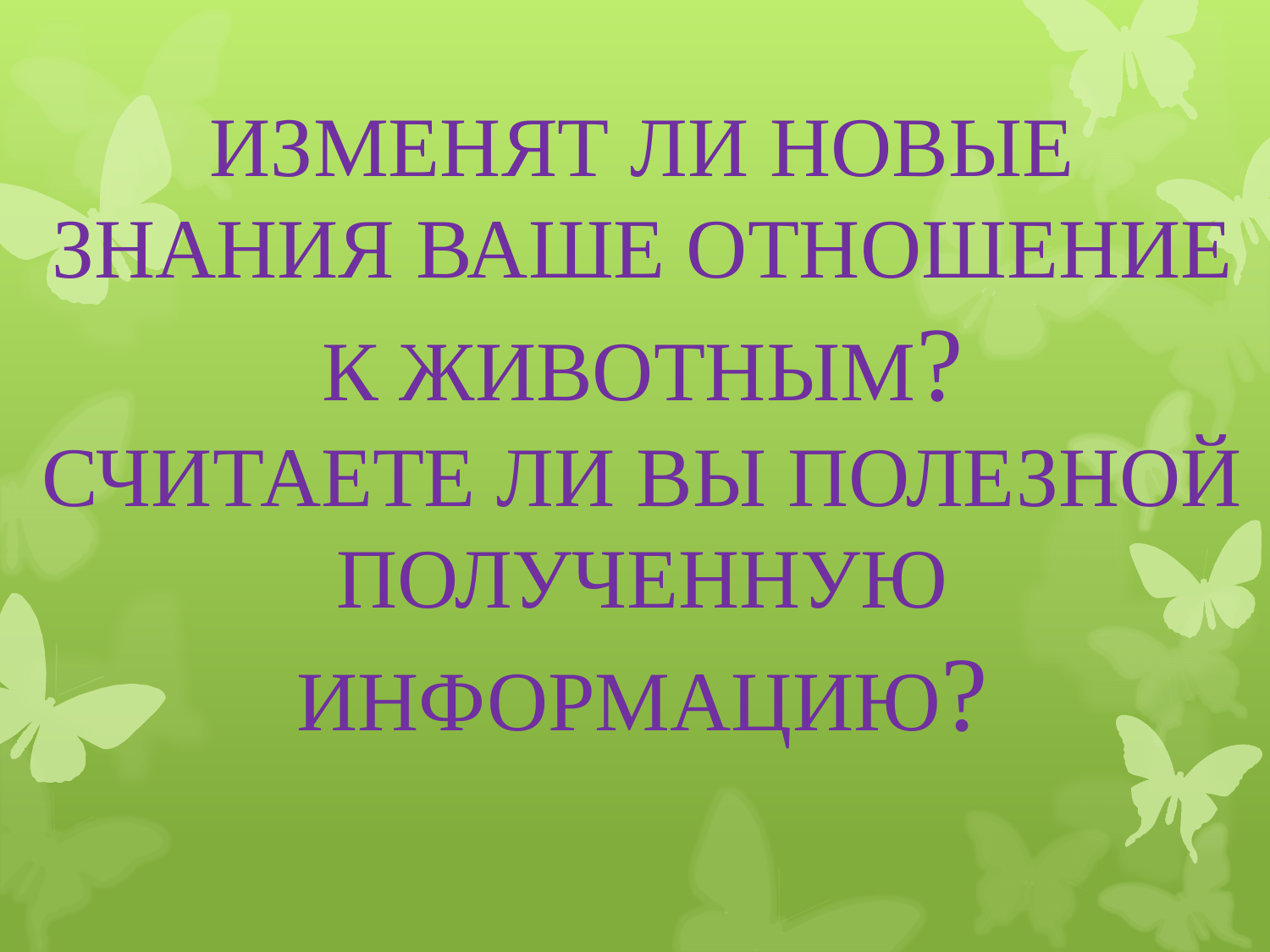

# ИЗМЕНЯТ ЛИ НОВЫЕ ЗНАНИЯ ВАШЕ ОТНОШЕНИЕ К ЖИВОТНЫМ? СЧИТАЕТЕ ЛИ ВЫ ПОЛЕЗНОЙ ПОЛУЧЕННУЮ ИНФОРМАЦИЮ?